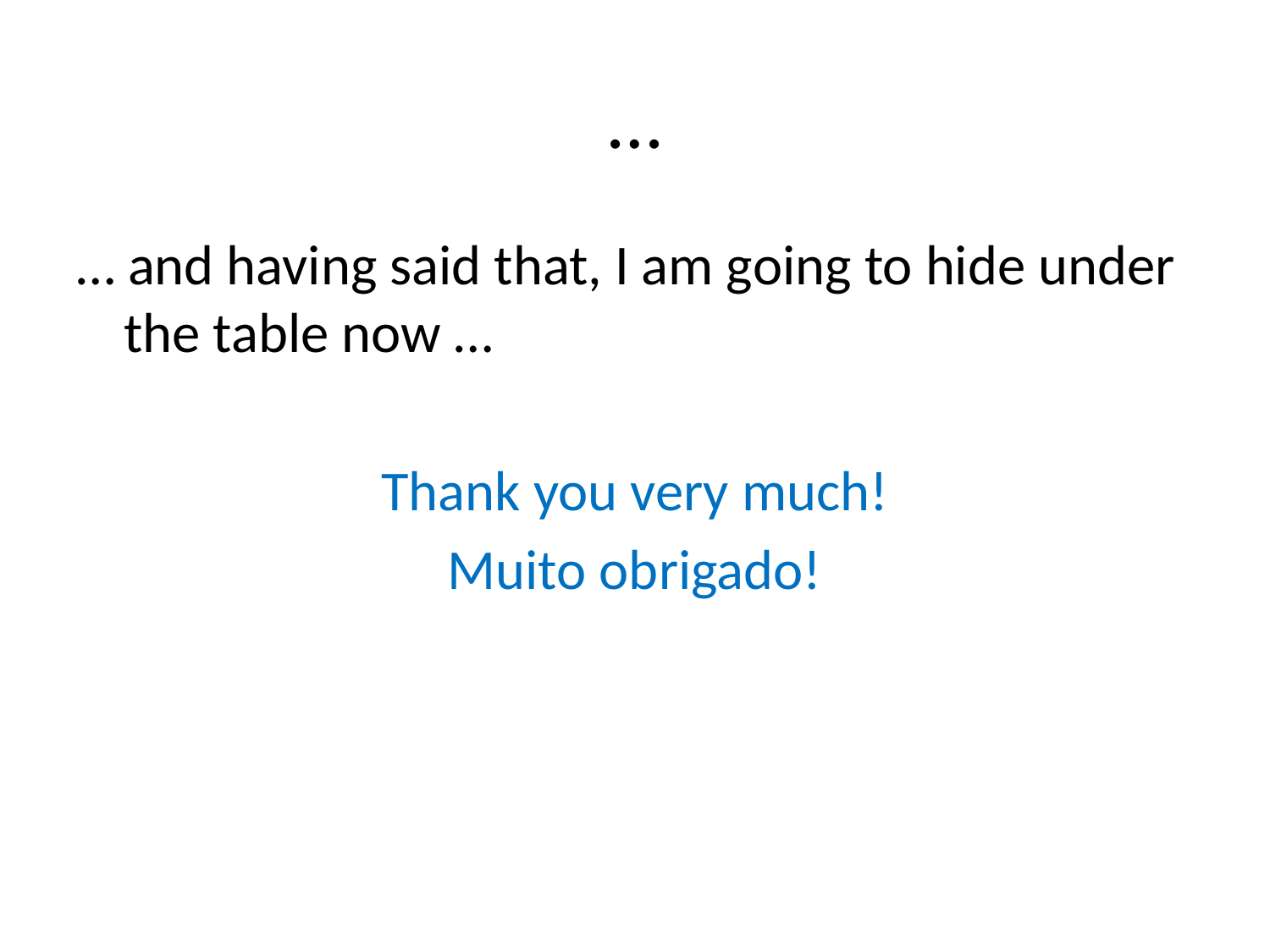

# …
… and having said that, I am going to hide under the table now …

Thank you very much!
Muito obrigado!